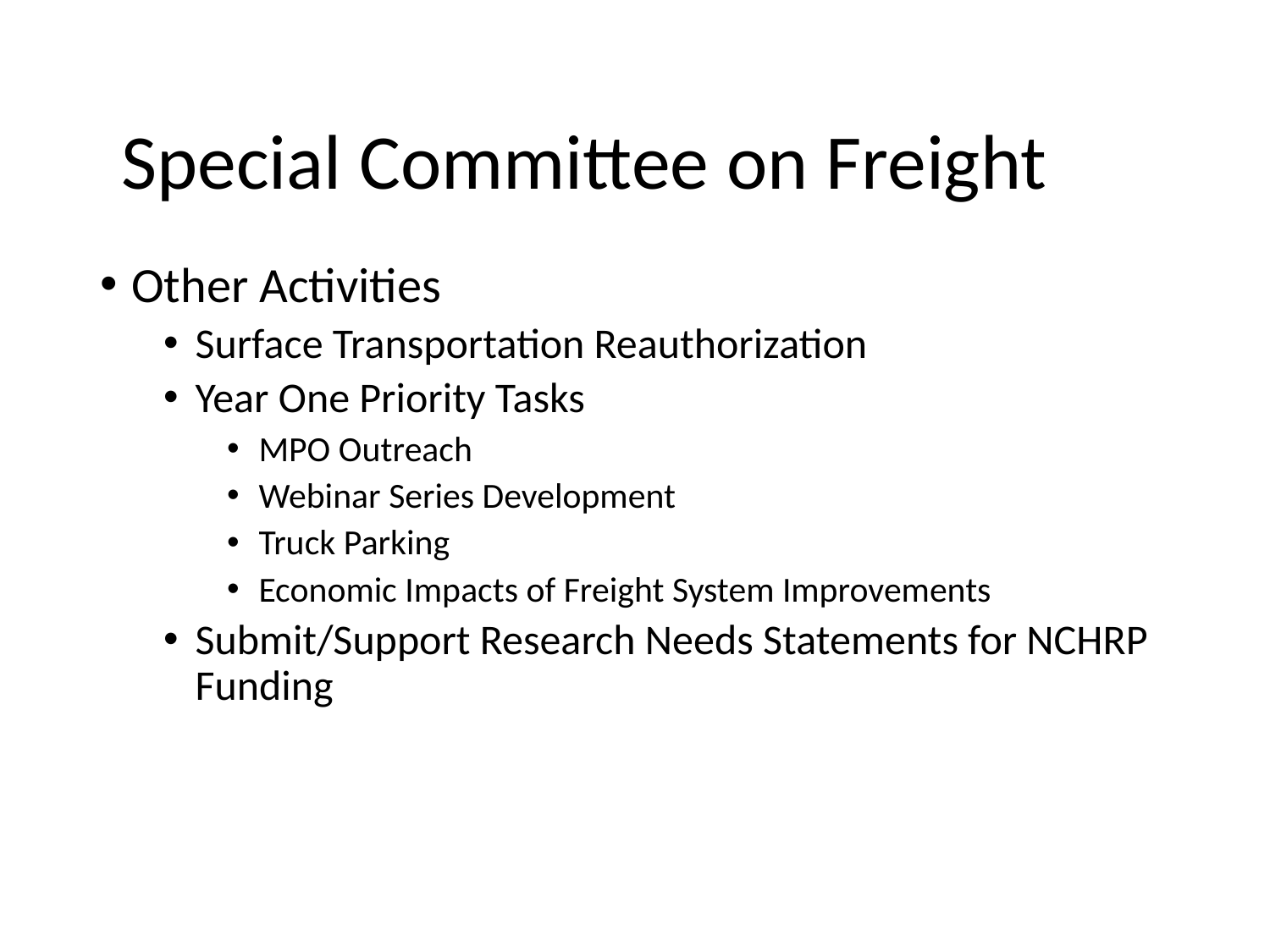

Special Committee on Freight
Other Activities
Surface Transportation Reauthorization
Year One Priority Tasks
MPO Outreach
Webinar Series Development
Truck Parking
Economic Impacts of Freight System Improvements
Submit/Support Research Needs Statements for NCHRP Funding